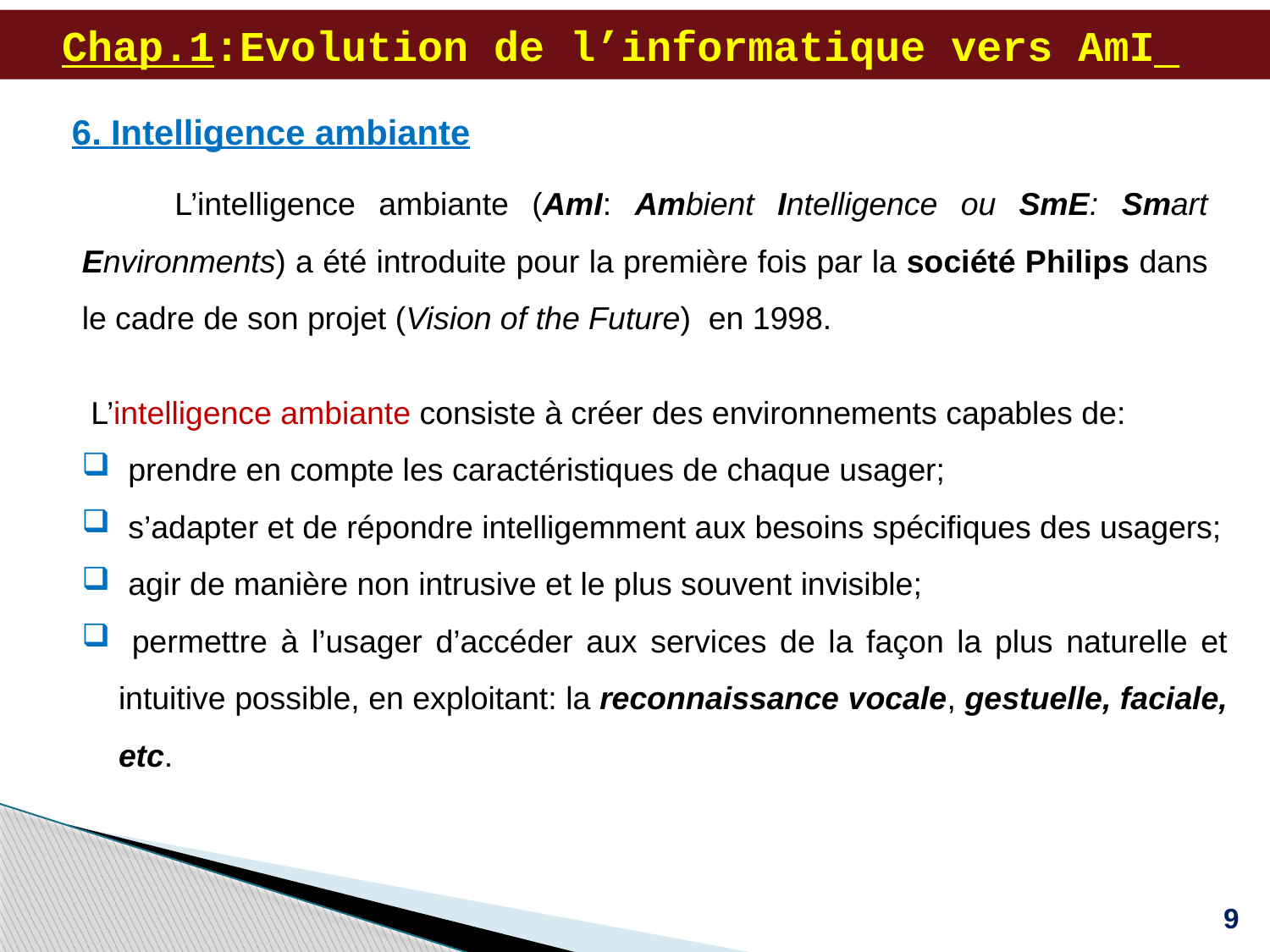

# Chap.1:Evolution de l’informatique vers AmI
6. Intelligence ambiante
    L’intelligence ambiante (AmI: Ambient Intelligence ou SmE: Smart Environments) a été introduite pour la première fois par la société Philips dans le cadre de son projet (Vision of the Future)  en 1998.

 L’intelligence ambiante consiste à créer des environnements capables de:
  prendre en compte les caractéristiques de chaque usager;
  s’adapter et de répondre intelligemment aux besoins spécifiques des usagers;
  agir de manière non intrusive et le plus souvent invisible;
 permettre à l’usager d’accéder aux services de la façon la plus naturelle et intuitive possible, en exploitant: la reconnaissance vocale, gestuelle, faciale, etc.
9